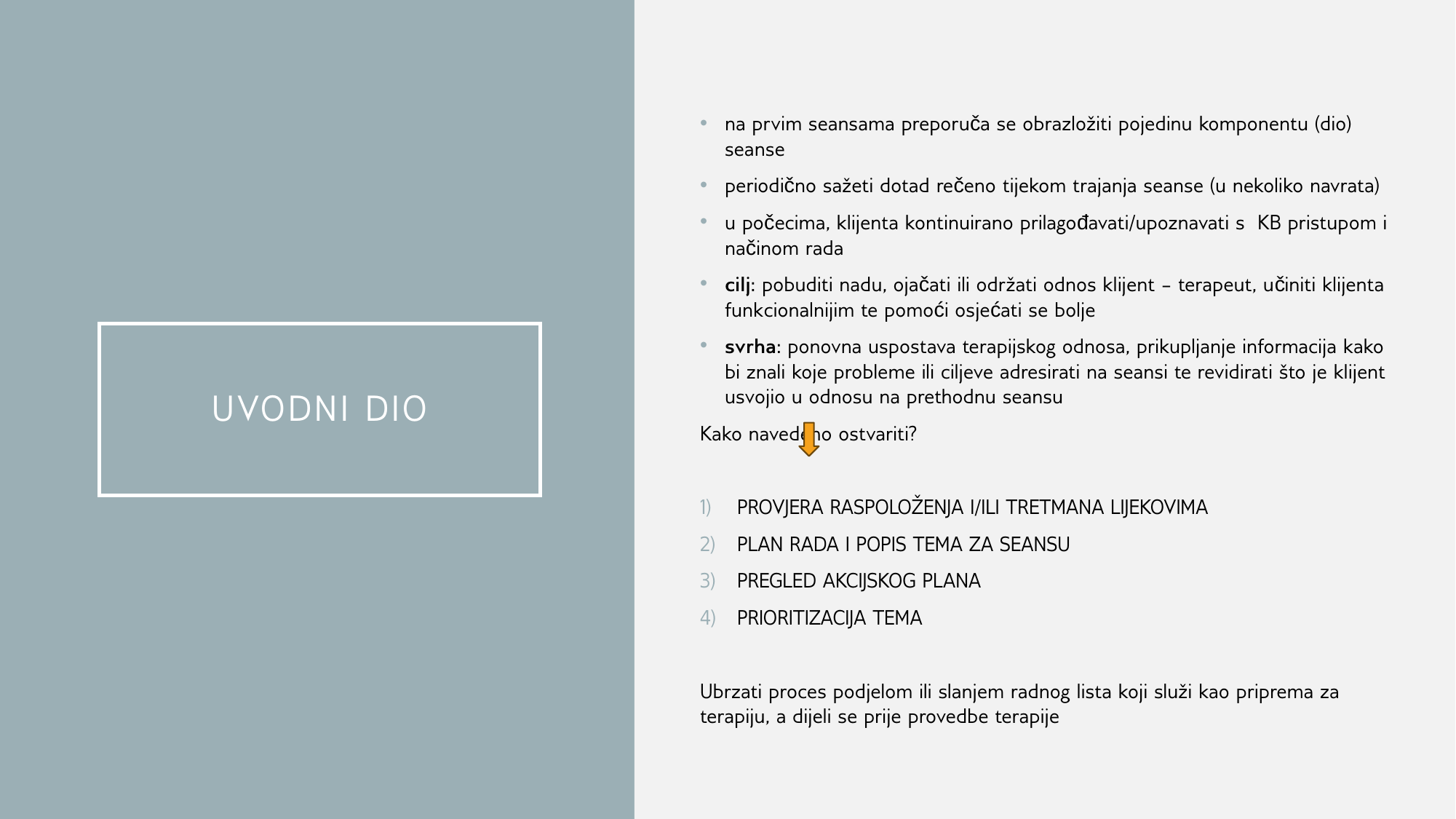

na prvim seansama preporuča se obrazložiti pojedinu komponentu (dio) seanse
periodično sažeti dotad rečeno tijekom trajanja seanse (u nekoliko navrata)
u počecima, klijenta kontinuirano prilagođavati/upoznavati s  KB pristupom i načinom rada
cilj: pobuditi nadu, ojačati ili održati odnos klijent – terapeut, učiniti klijenta funkcionalnijim te pomoći osjećati se bolje
svrha: ponovna uspostava terapijskog odnosa, prikupljanje informacija kako bi znali koje probleme ili ciljeve adresirati na seansi te revidirati što je klijent usvojio u odnosu na prethodnu seansu
Kako navedeno ostvariti?

PROVJERA RASPOLOŽENJA I/ILI TRETMANA LIJEKOVIMA
PLAN RADA I POPIS TEMA ZA SEANSU
PREGLED AKCIJSKOG PLANA
PRIORITIZACIJA TEMA

Ubrzati proces podjelom ili slanjem radnog lista koji služi kao priprema za terapiju, a dijeli se prije provedbe terapije

# Uvodni dio